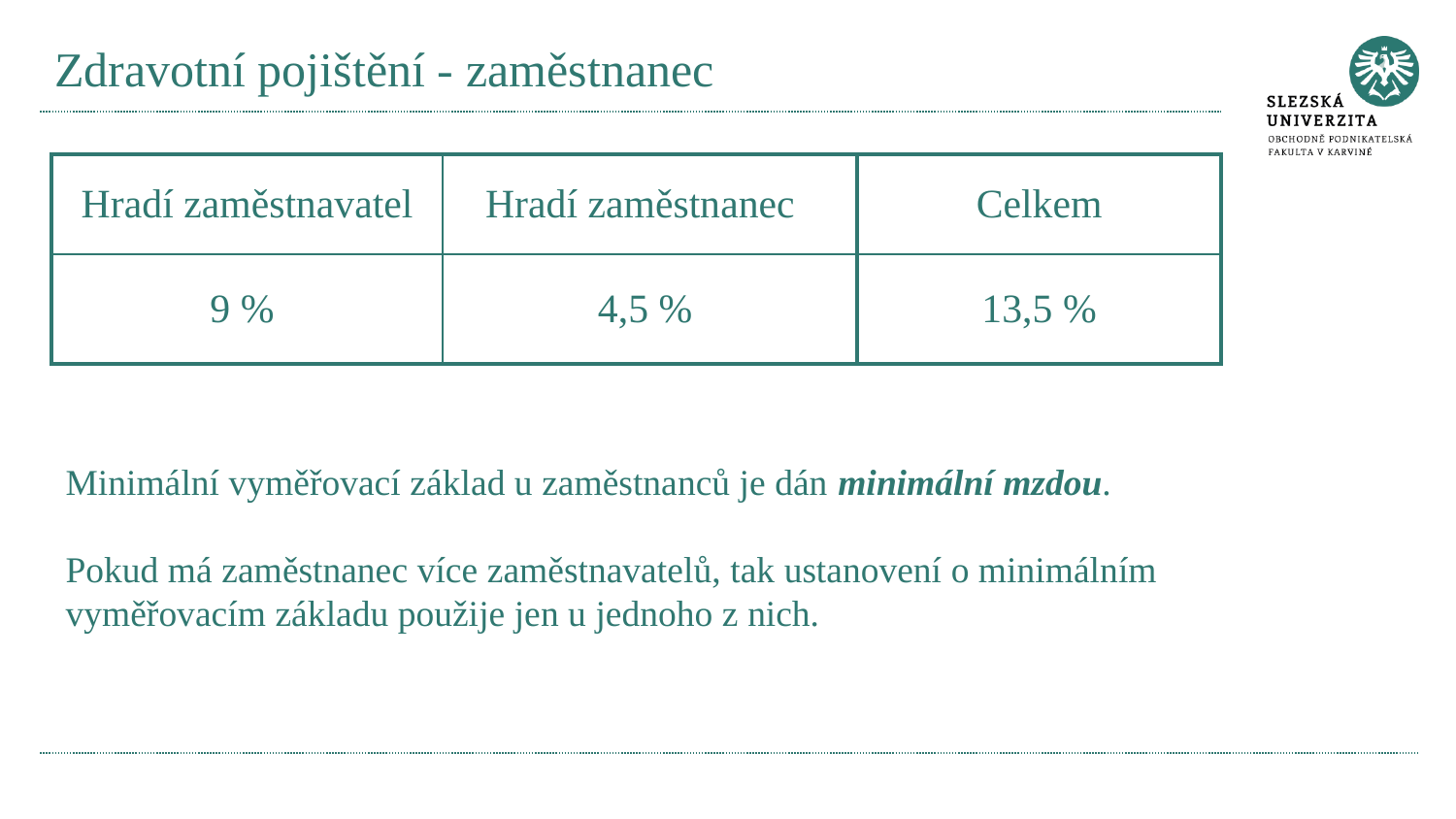

# Zdravotní pojištění - zaměstnanec
| Hradí zaměstnavatel | Hradí zaměstnanec | Celkem |
| --- | --- | --- |
| 9 % | 4,5 % | 13,5 % |
Minimální vyměřovací základ u zaměstnanců je dán minimální mzdou.

Pokud má zaměstnanec více zaměstnavatelů, tak ustanovení o minimálním vyměřovacím základu použije jen u jednoho z nich.